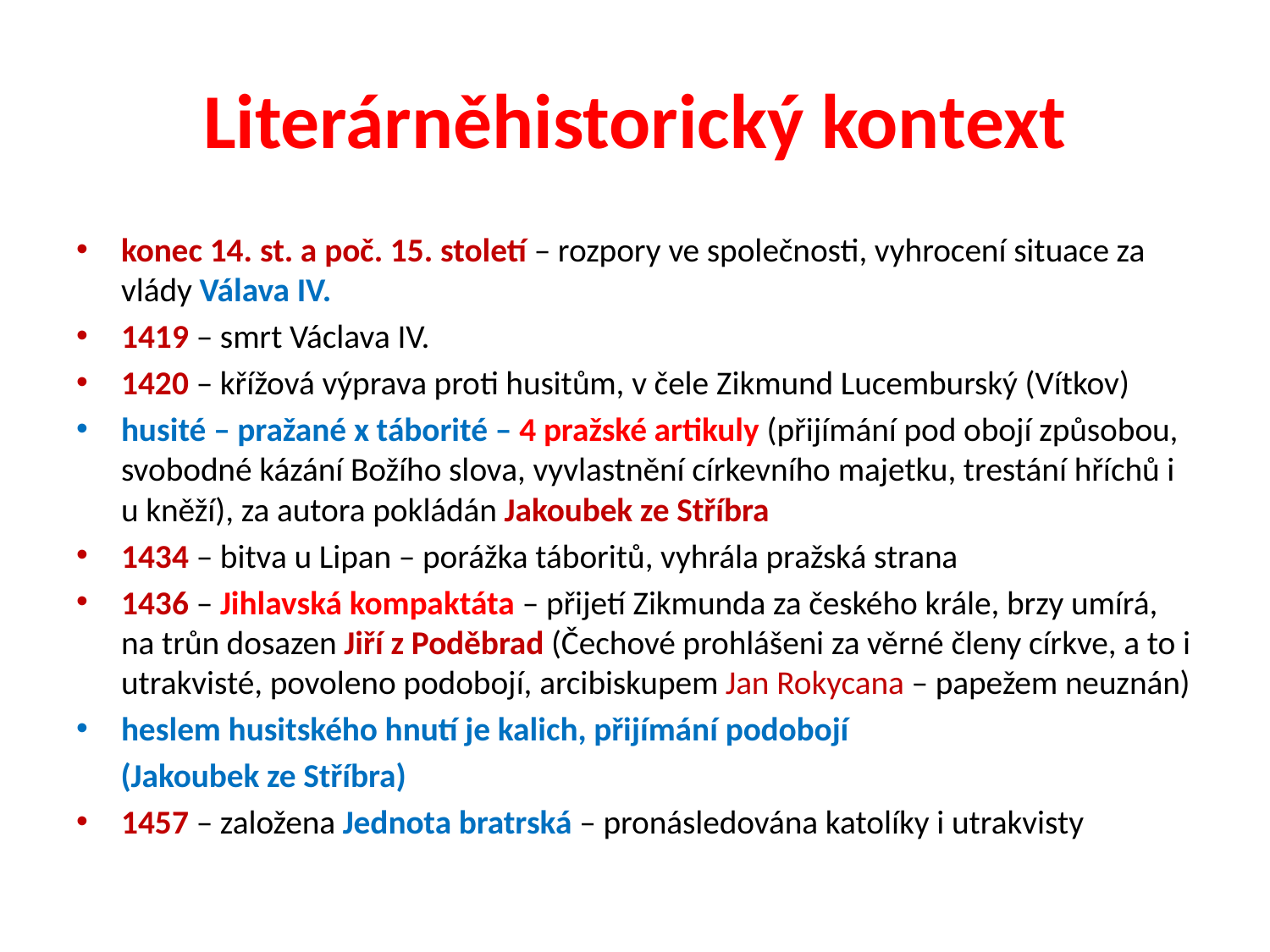

# Literárněhistorický kontext
konec 14. st. a poč. 15. století – rozpory ve společnosti, vyhrocení situace za vlády Válava IV.
1419 – smrt Václava IV.
1420 – křížová výprava proti husitům, v čele Zikmund Lucemburský (Vítkov)
husité – pražané x táborité – 4 pražské artikuly (přijímání pod obojí způsobou, svobodné kázání Božího slova, vyvlastnění církevního majetku, trestání hříchů i u kněží), za autora pokládán Jakoubek ze Stříbra
1434 – bitva u Lipan – porážka táboritů, vyhrála pražská strana
1436 – Jihlavská kompaktáta – přijetí Zikmunda za českého krále, brzy umírá, na trůn dosazen Jiří z Poděbrad (Čechové prohlášeni za věrné členy církve, a to i utrakvisté, povoleno podobojí, arcibiskupem Jan Rokycana – papežem neuznán)
heslem husitského hnutí je kalich, přijímání podobojí
      (Jakoubek ze Stříbra)
1457 – založena Jednota bratrská – pronásledována katolíky i utrakvisty